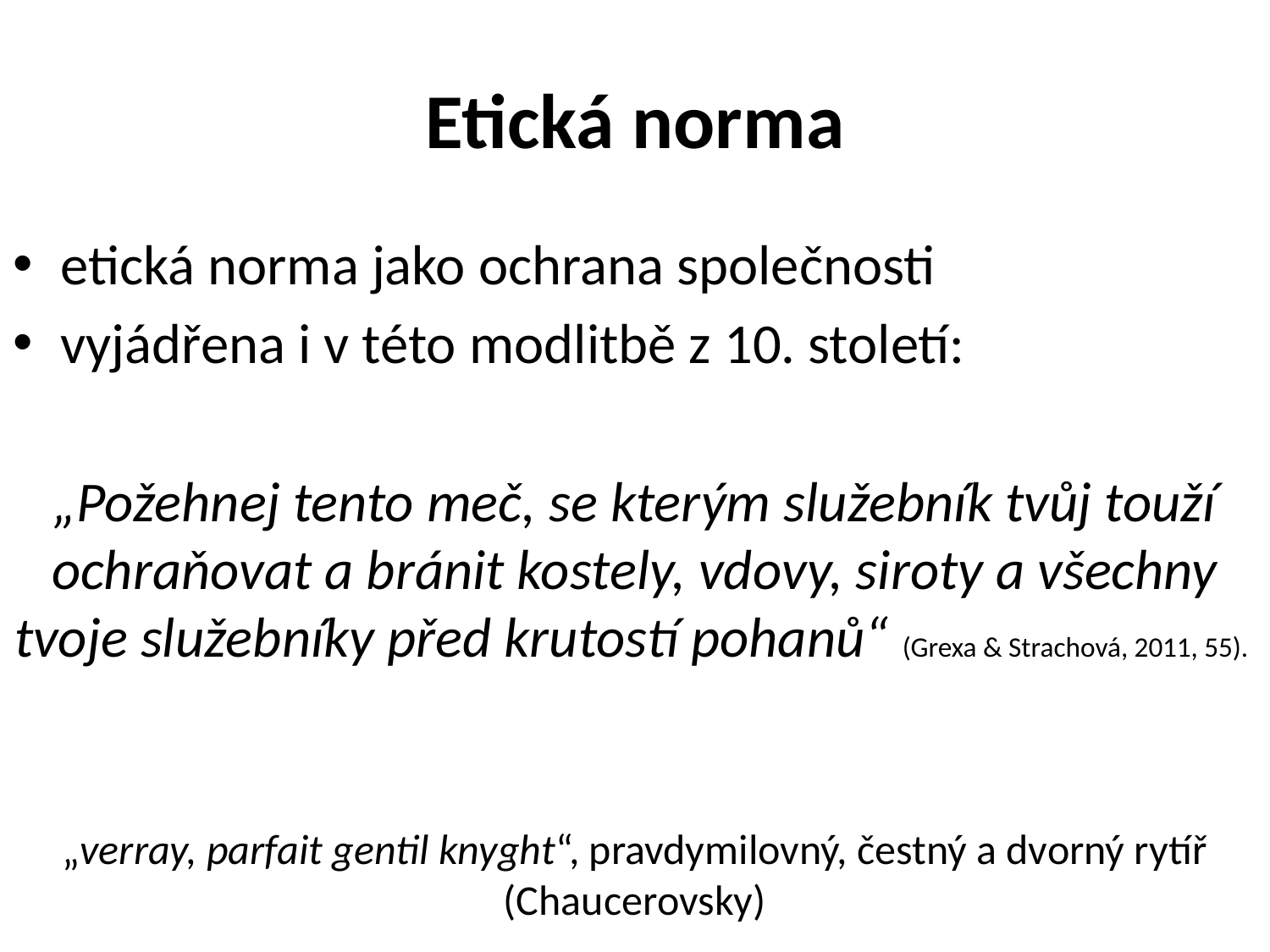

# Etická norma
etická norma jako ochrana společnosti
vyjádřena i v této modlitbě z 10. století:

„Požehnej tento meč, se kterým služebník tvůj touží ochraňovat a bránit kostely, vdovy, siroty a všechny tvoje služebníky před krutostí pohanů“ (Grexa & Strachová, 2011, 55).

„verray, parfait gentil knyght“, pravdymilovný, čestný a dvorný rytíř (Chaucerovsky)